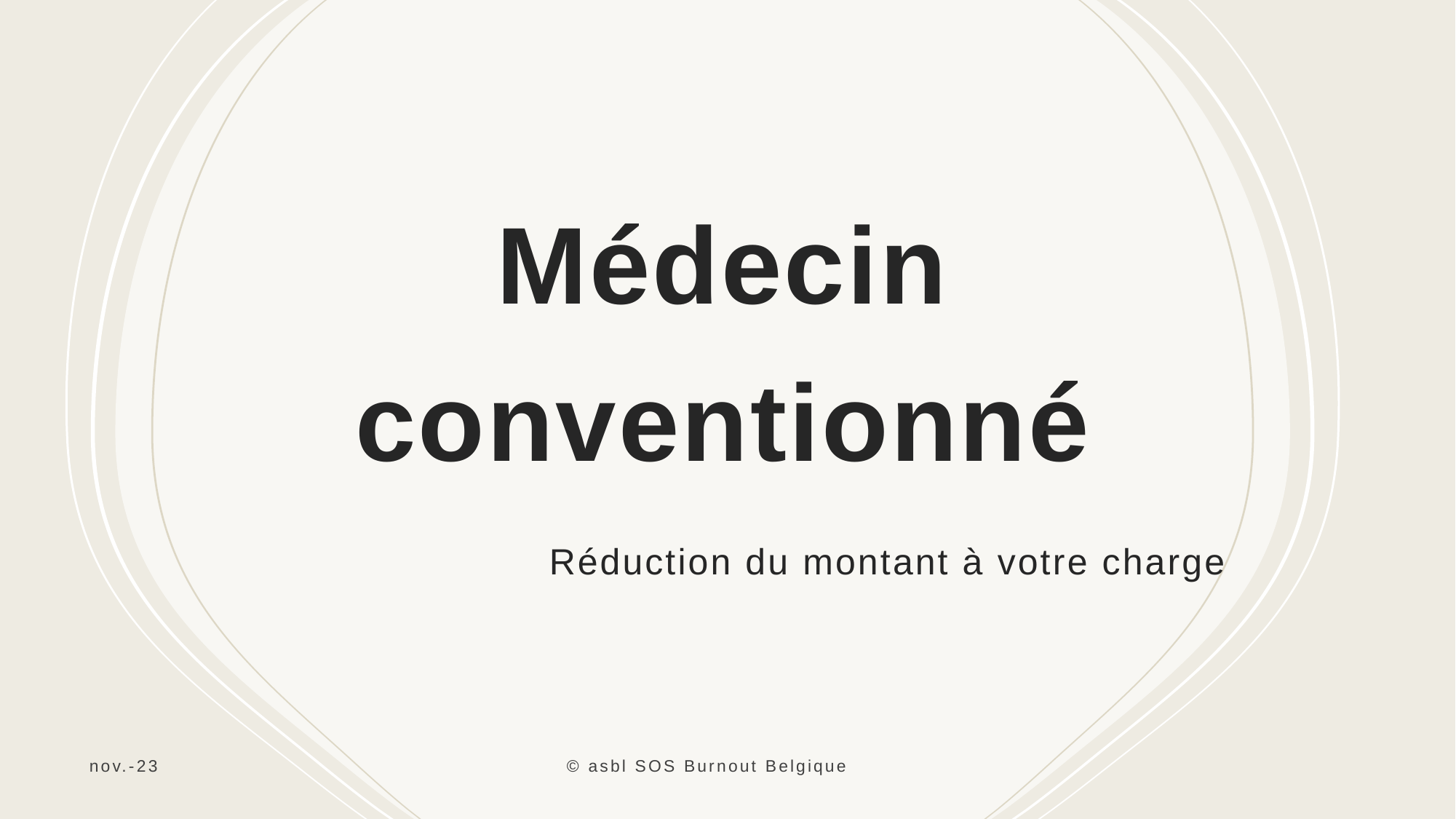

# Médecin conventionné
Réduction du montant à votre charge
© asbl SOS Burnout Belgique
nov.-23